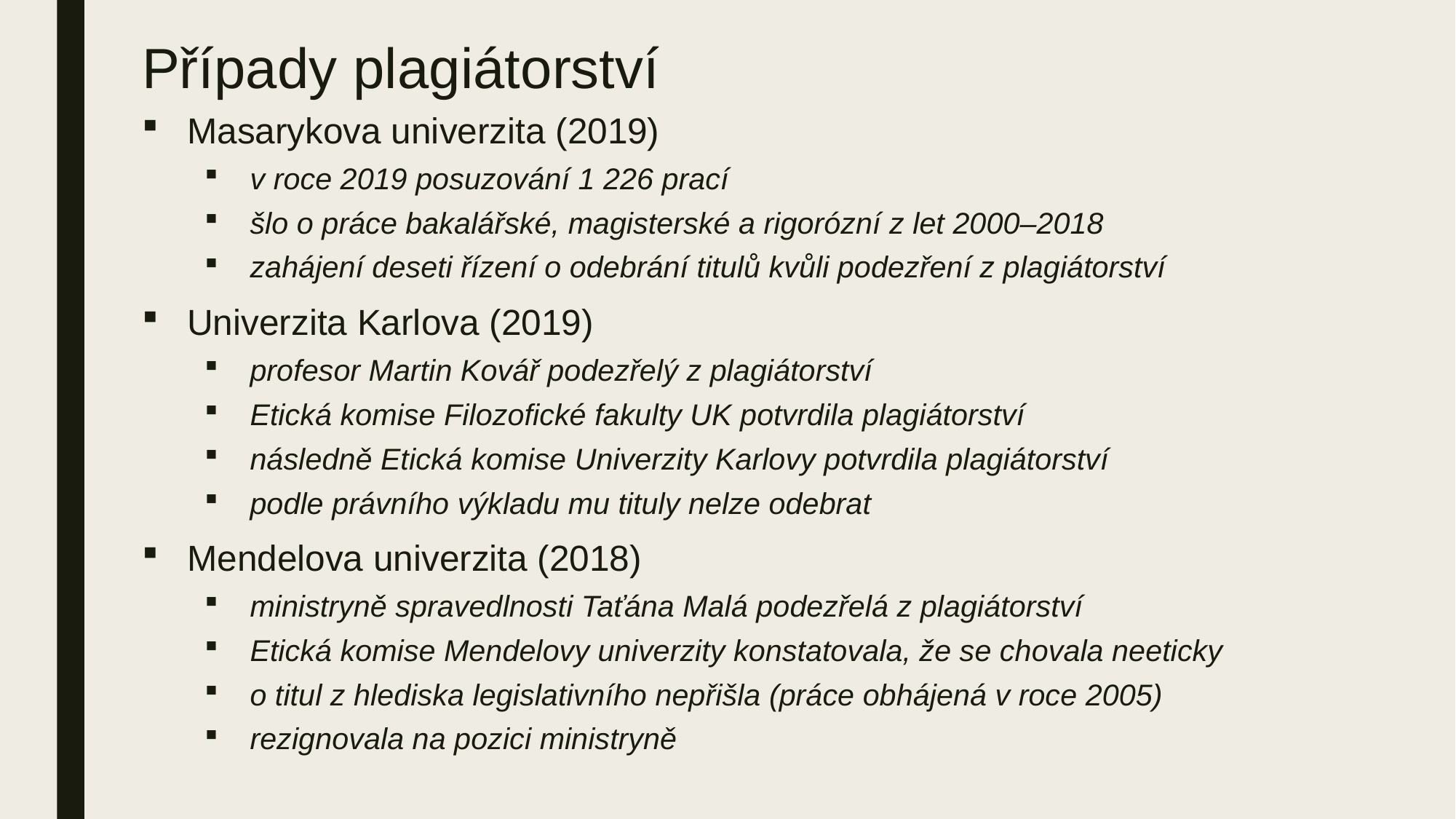

# Případy plagiátorství
Masarykova univerzita (2019)
v roce 2019 posuzování 1 226 prací
šlo o práce bakalářské, magisterské a rigorózní z let 2000–2018
zahájení deseti řízení o odebrání titulů kvůli podezření z plagiátorství
Univerzita Karlova (2019)
profesor Martin Kovář podezřelý z plagiátorství
Etická komise Filozofické fakulty UK potvrdila plagiátorství
následně Etická komise Univerzity Karlovy potvrdila plagiátorství
podle právního výkladu mu tituly nelze odebrat
Mendelova univerzita (2018)
ministryně spravedlnosti Taťána Malá podezřelá z plagiátorství
Etická komise Mendelovy univerzity konstatovala, že se chovala neeticky
o titul z hlediska legislativního nepřišla (práce obhájená v roce 2005)
rezignovala na pozici ministryně